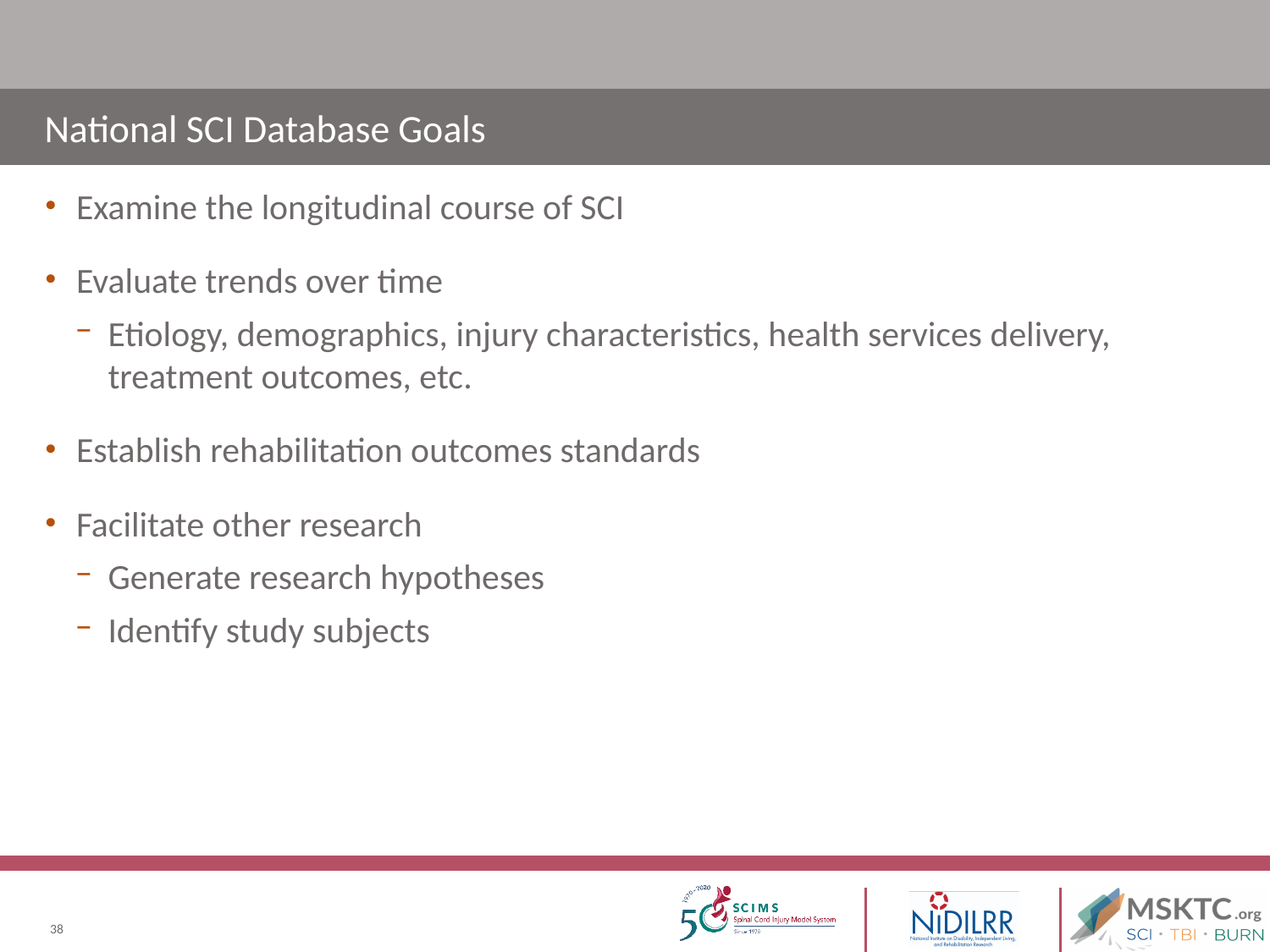

# National SCI Database Goals
Examine the longitudinal course of SCI
Evaluate trends over time
Etiology, demographics, injury characteristics, health services delivery, treatment outcomes, etc.
Establish rehabilitation outcomes standards
Facilitate other research
Generate research hypotheses
Identify study subjects
38